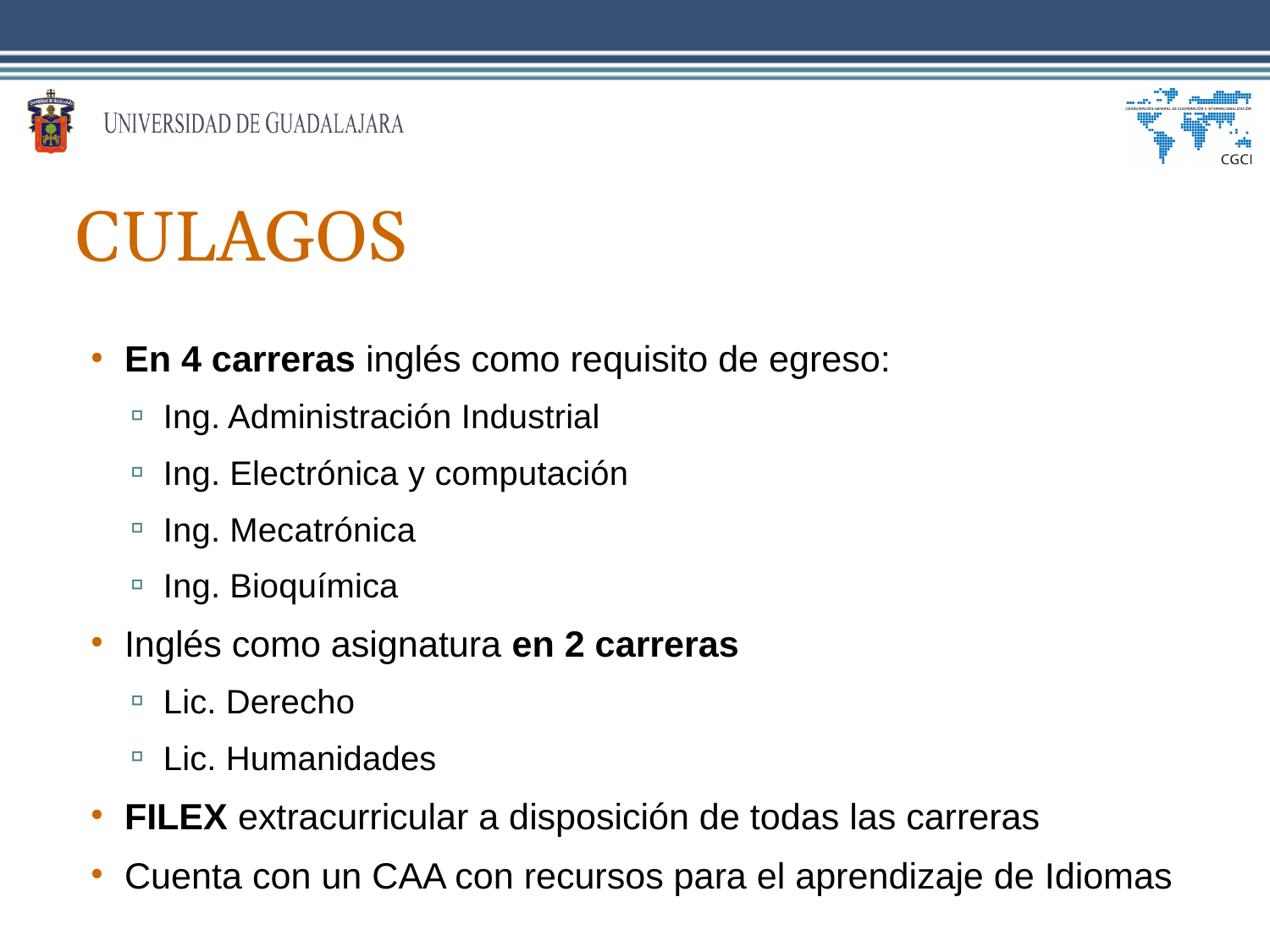

# CULAGOS

En 4 carreras inglés como requisito de egreso:
Ing. Administración Industrial
Ing. Electrónica y computación
Ing. Mecatrónica
Ing. Bioquímica
Inglés como asignatura en 2 carreras
Lic. Derecho
Lic. Humanidades
FILEX extracurricular a disposición de todas las carreras
Cuenta con un CAA con recursos para el aprendizaje de Idiomas